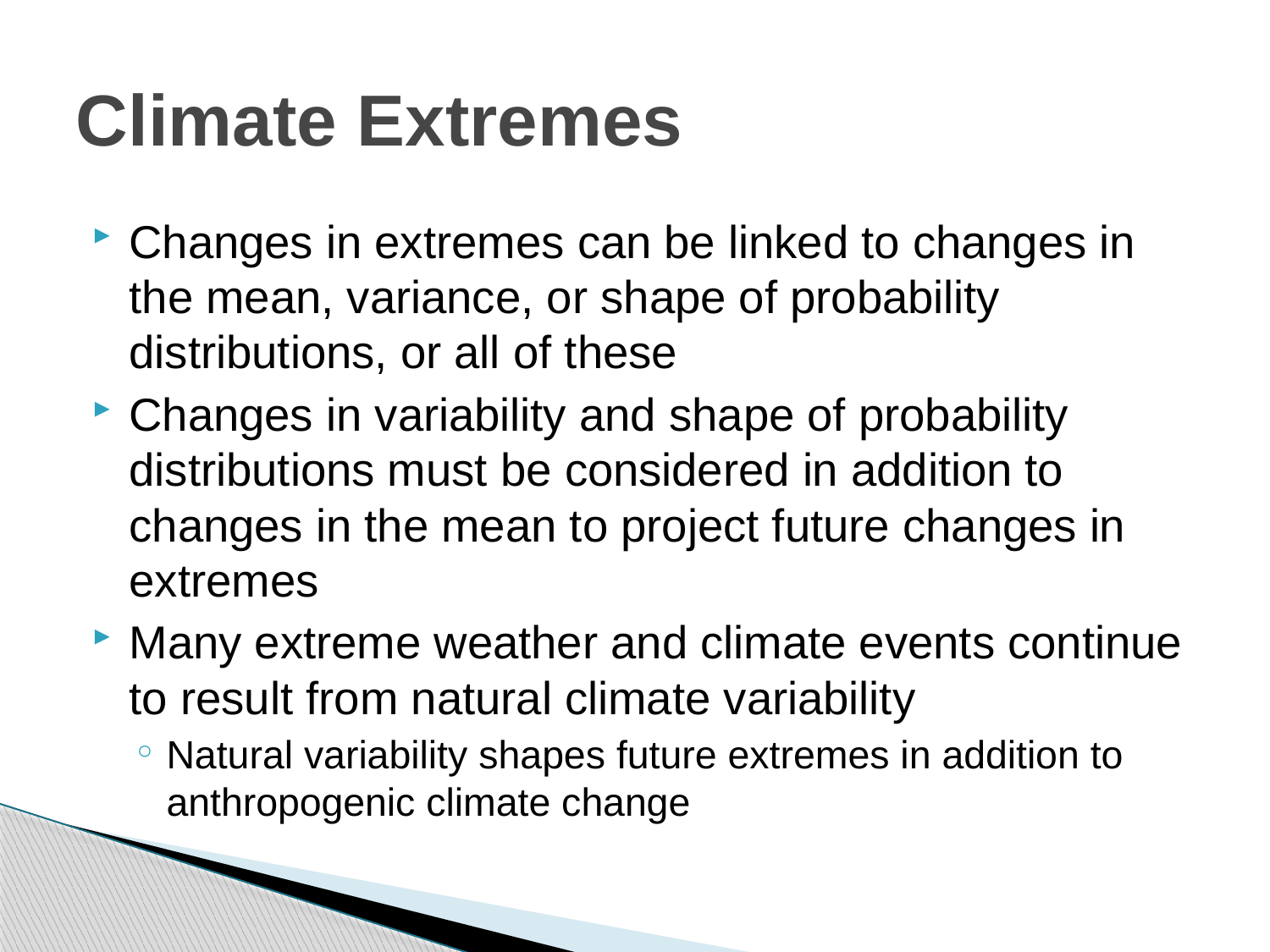

# Climate Extremes
Changes in extremes can be linked to changes in the mean, variance, or shape of probability distributions, or all of these
Changes in variability and shape of probability distributions must be considered in addition to changes in the mean to project future changes in extremes
Many extreme weather and climate events continue to result from natural climate variability
Natural variability shapes future extremes in addition to anthropogenic climate change